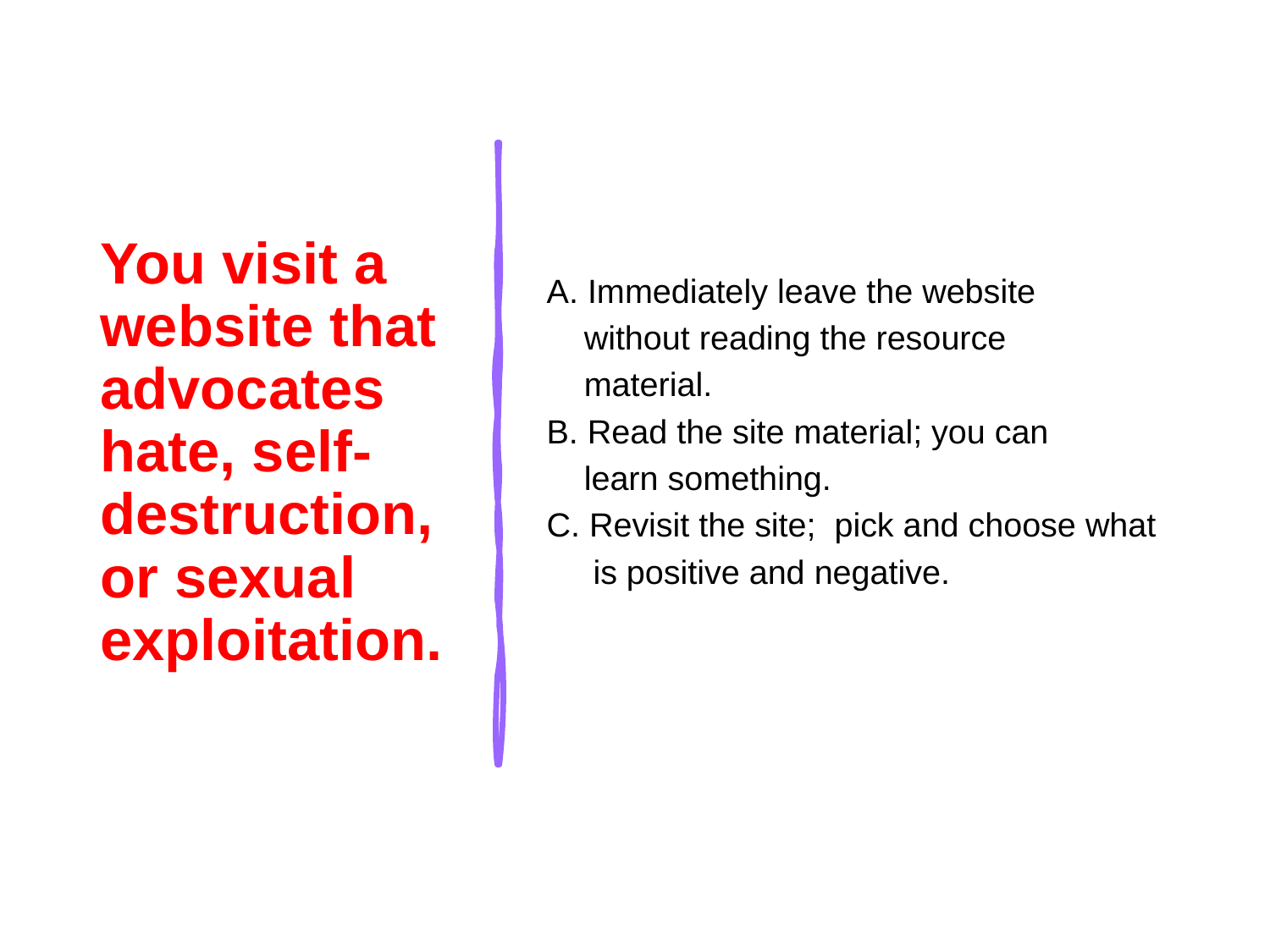

# You visit a website that advocates hate, self-destruction, or sexual exploitation.
A. Immediately leave the website
    without reading the resource
    material.
B. Read the site material; you can
    learn something.
C. Revisit the site;  pick and choose what
     is positive and negative.